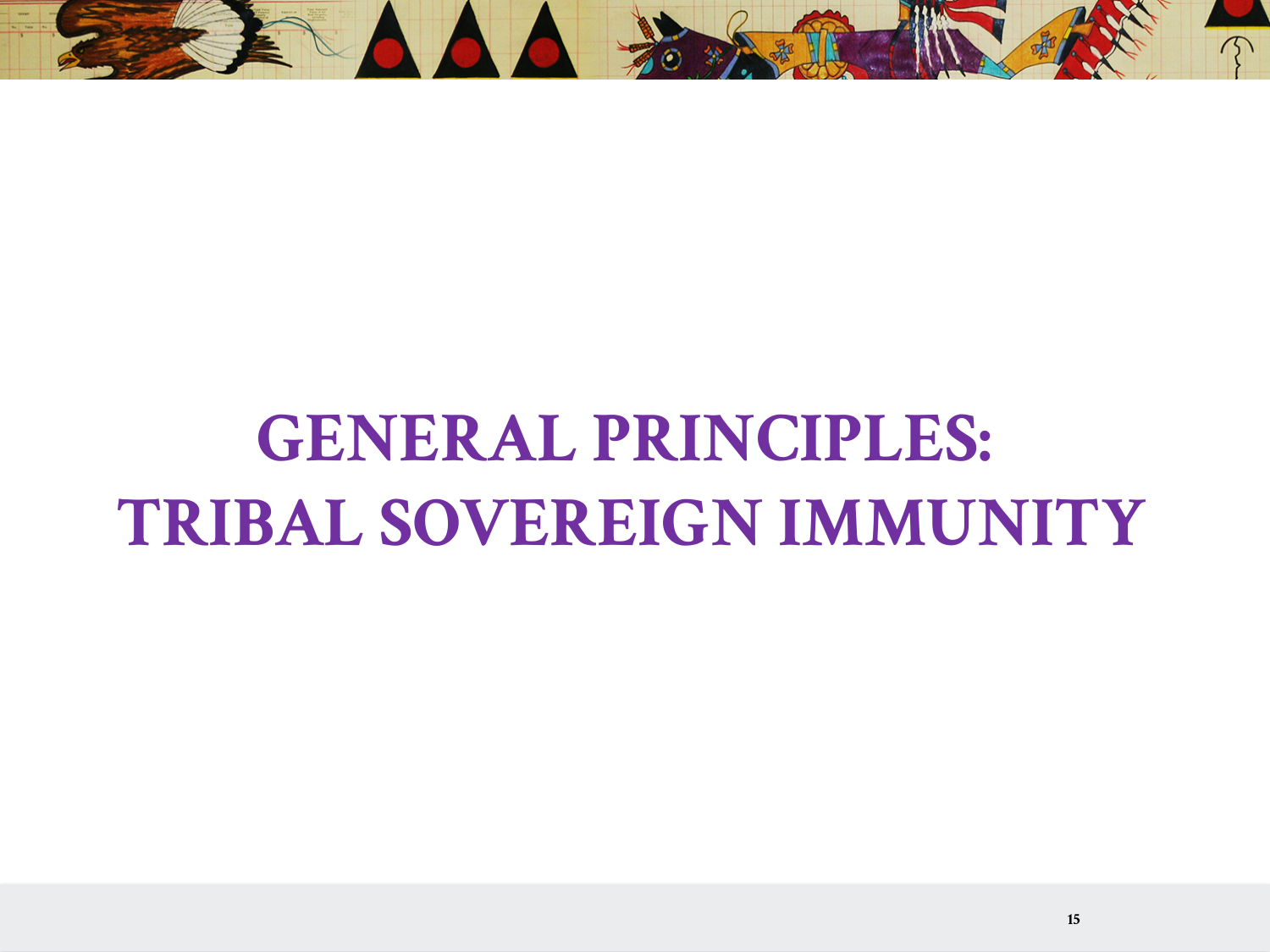

# General Principles: Tribal Sovereign Immunity
15